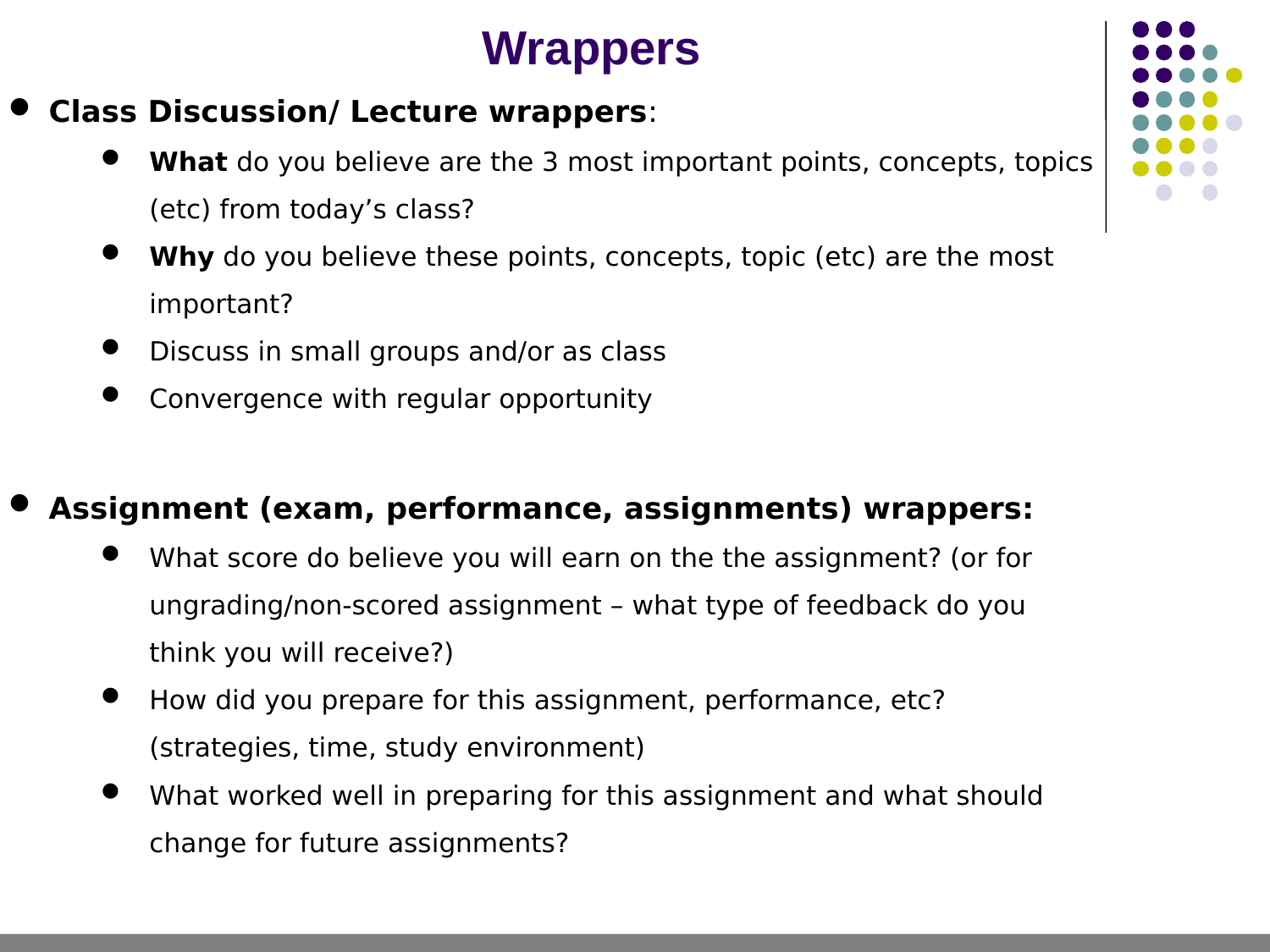

# Wrappers

 Class Discussion/ Lecture wrappers:
What do you believe are the 3 most important points, concepts, topics (etc) from today’s class?
Why do you believe these points, concepts, topic (etc) are the most important?
Discuss in small groups and/or as class
Convergence with regular opportunity

 Assignment (exam, performance, assignments) wrappers:
What score do believe you will earn on the the assignment? (or for ungrading/non-scored assignment – what type of feedback do you think you will receive?)
How did you prepare for this assignment, performance, etc? (strategies, time, study environment)
What worked well in preparing for this assignment and what should change for future assignments?